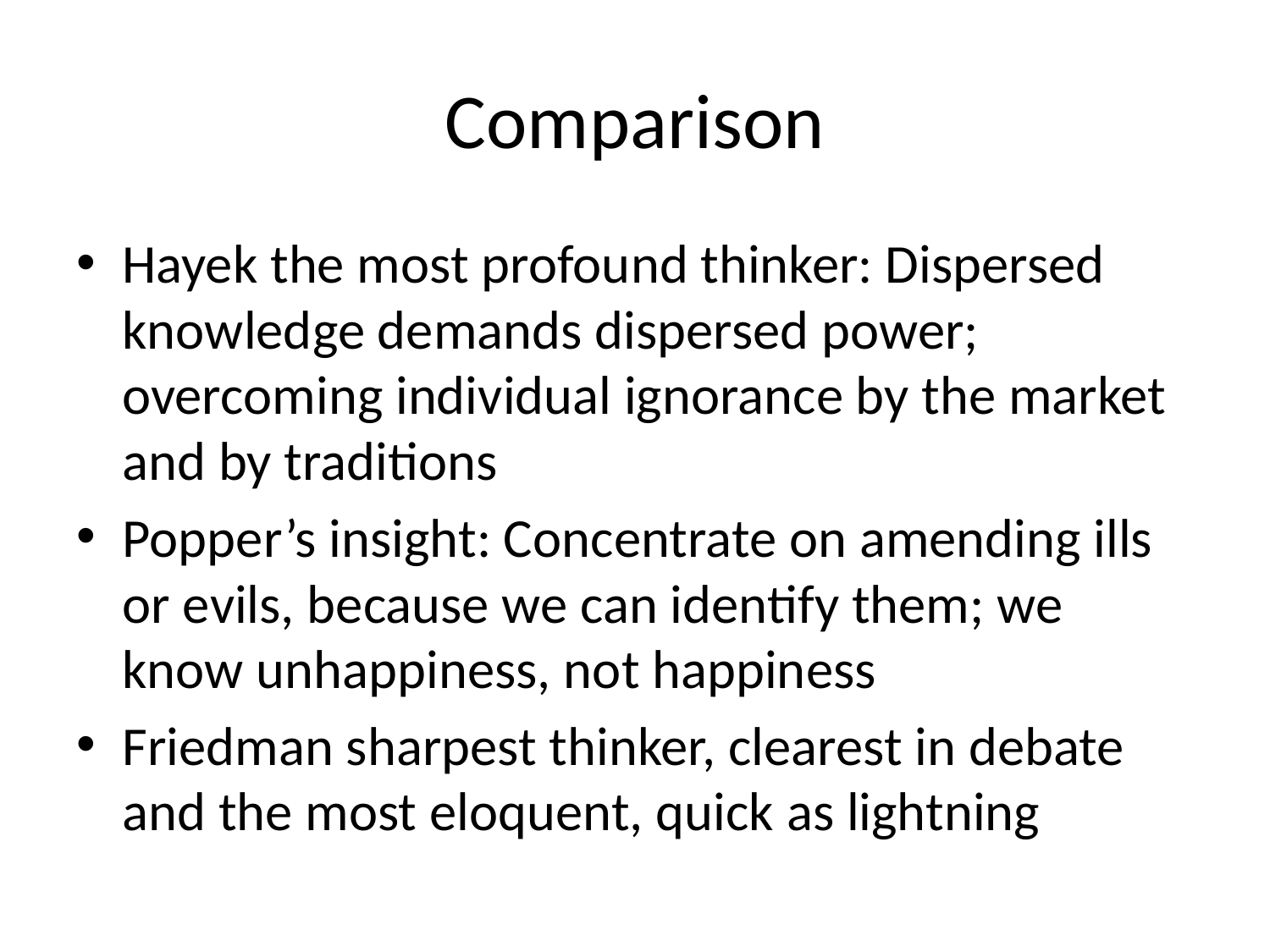

# Comparison
Hayek the most profound thinker: Dispersed knowledge demands dispersed power; overcoming individual ignorance by the market and by traditions
Popper’s insight: Concentrate on amending ills or evils, because we can identify them; we know unhappiness, not happiness
Friedman sharpest thinker, clearest in debate and the most eloquent, quick as lightning